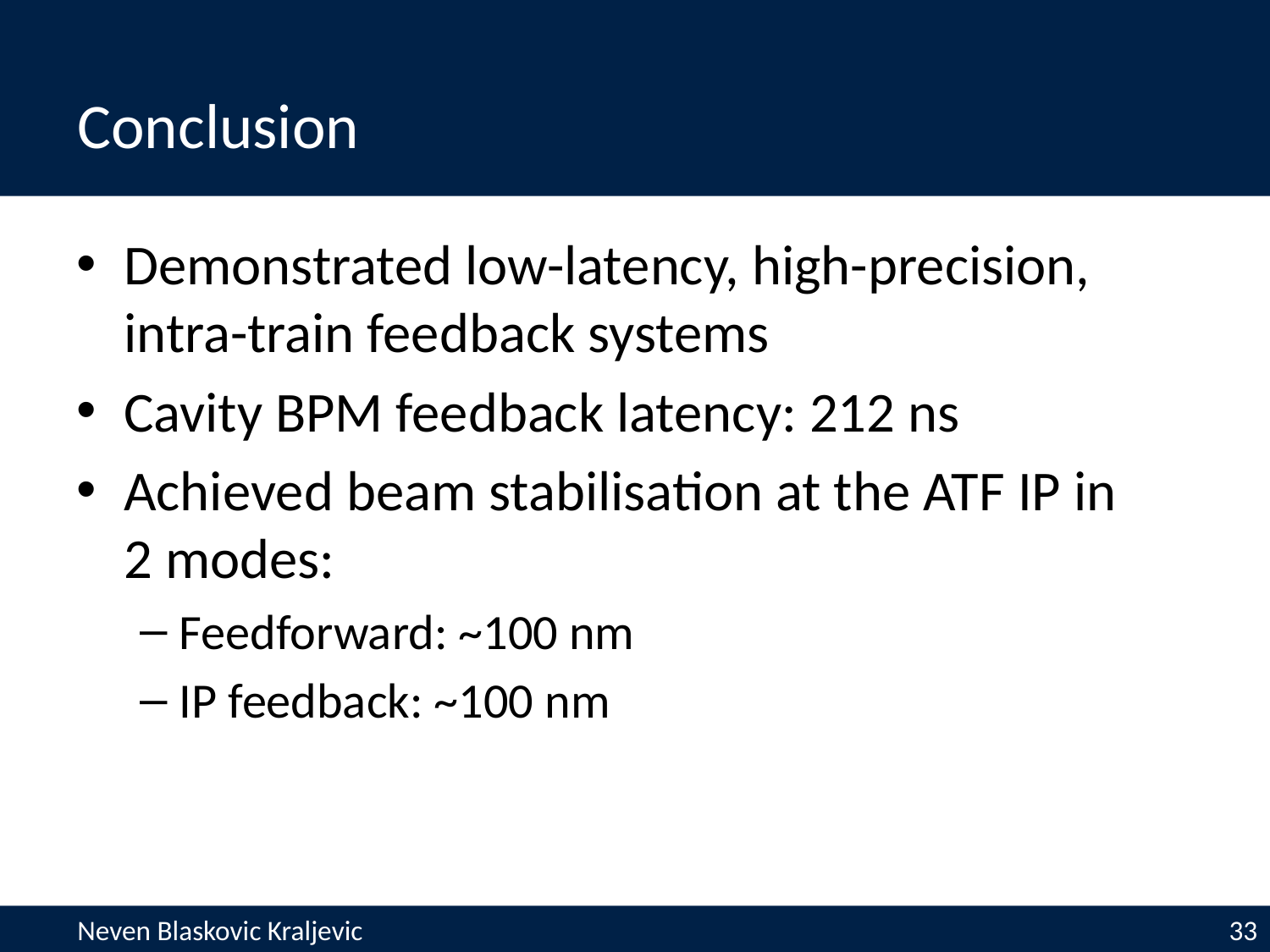

Conclusion

Demonstrated low-latency, high-precision, intra-train feedback systems
Cavity BPM feedback latency: 212 ns
Achieved beam stabilisation at the ATF IP in
2 modes:
Feedforward: ~100 nm
IP feedback: ~100 nm
Neven Blaskovic Kraljevic 	33